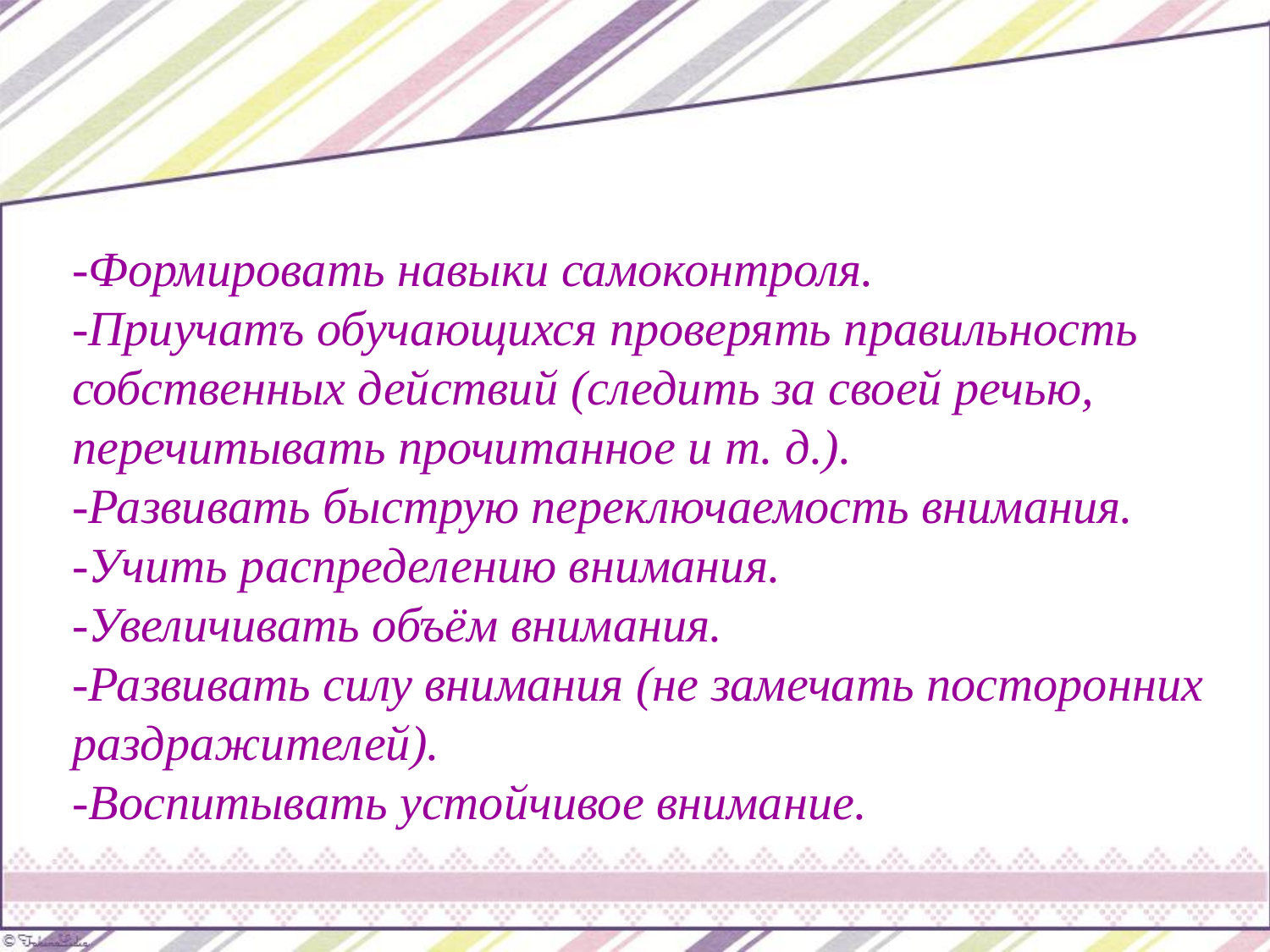

-Формировать навыки самоконтроля.
-Приучатъ обучающихся проверять правильность собственных действий (следить за своей речью, перечитывать прочитанное и т. д.).
-Развивать быструю переключаемость внимания.
-Учить распределению внимания.
-Увеличивать объём внимания.
-Развивать силу внимания (не замечать посторонних раздражителей).
-Воспитывать устойчивое внимание.